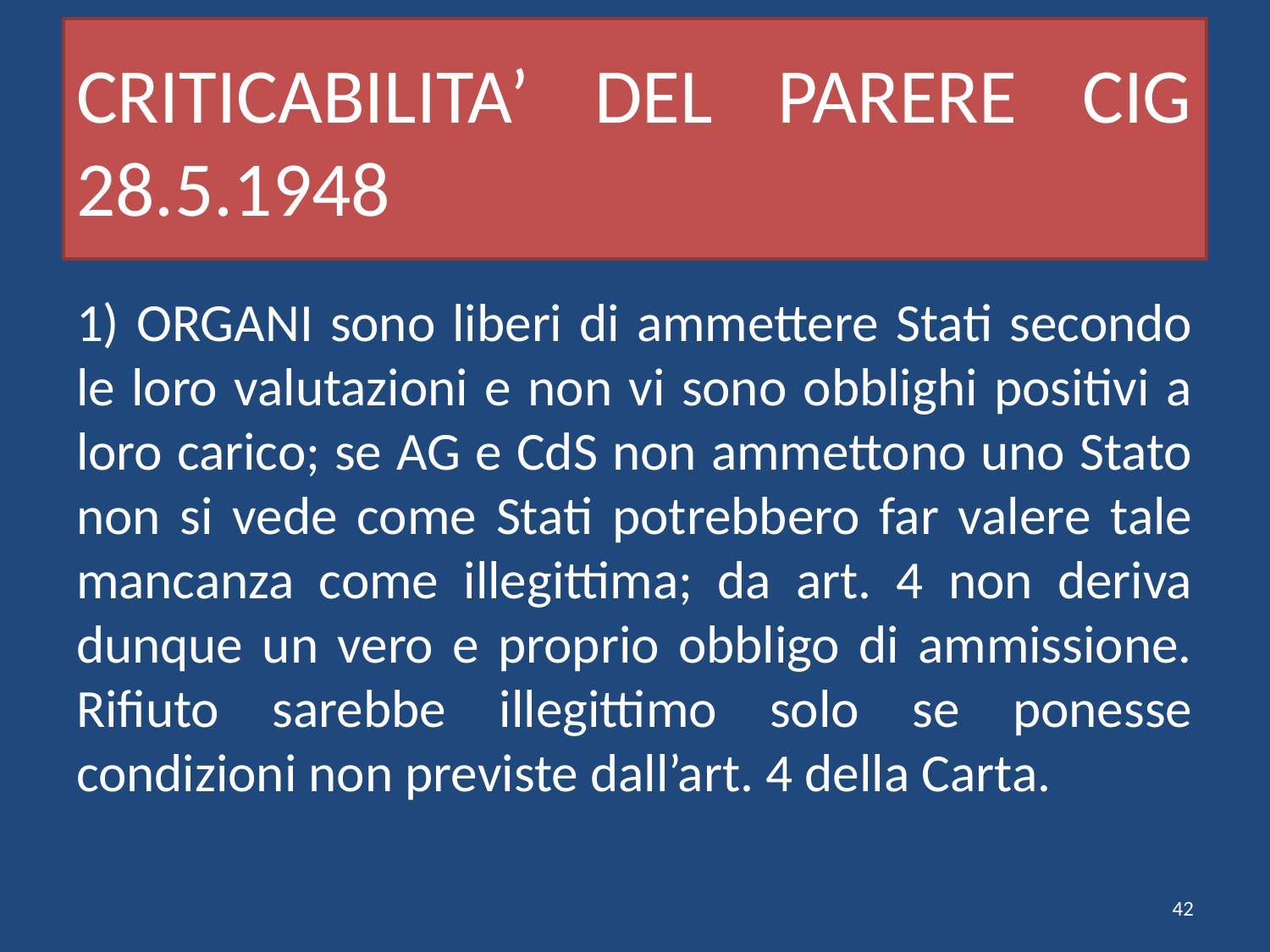

# CRITICABILITA’ DEL PARERE CIG 28.5.1948
1) ORGANI sono liberi di ammettere Stati secondo le loro valutazioni e non vi sono obblighi positivi a loro carico; se AG e CdS non ammettono uno Stato non si vede come Stati potrebbero far valere tale mancanza come illegittima; da art. 4 non deriva dunque un vero e proprio obbligo di ammissione. Rifiuto sarebbe illegittimo solo se ponesse condizioni non previste dall’art. 4 della Carta.
42